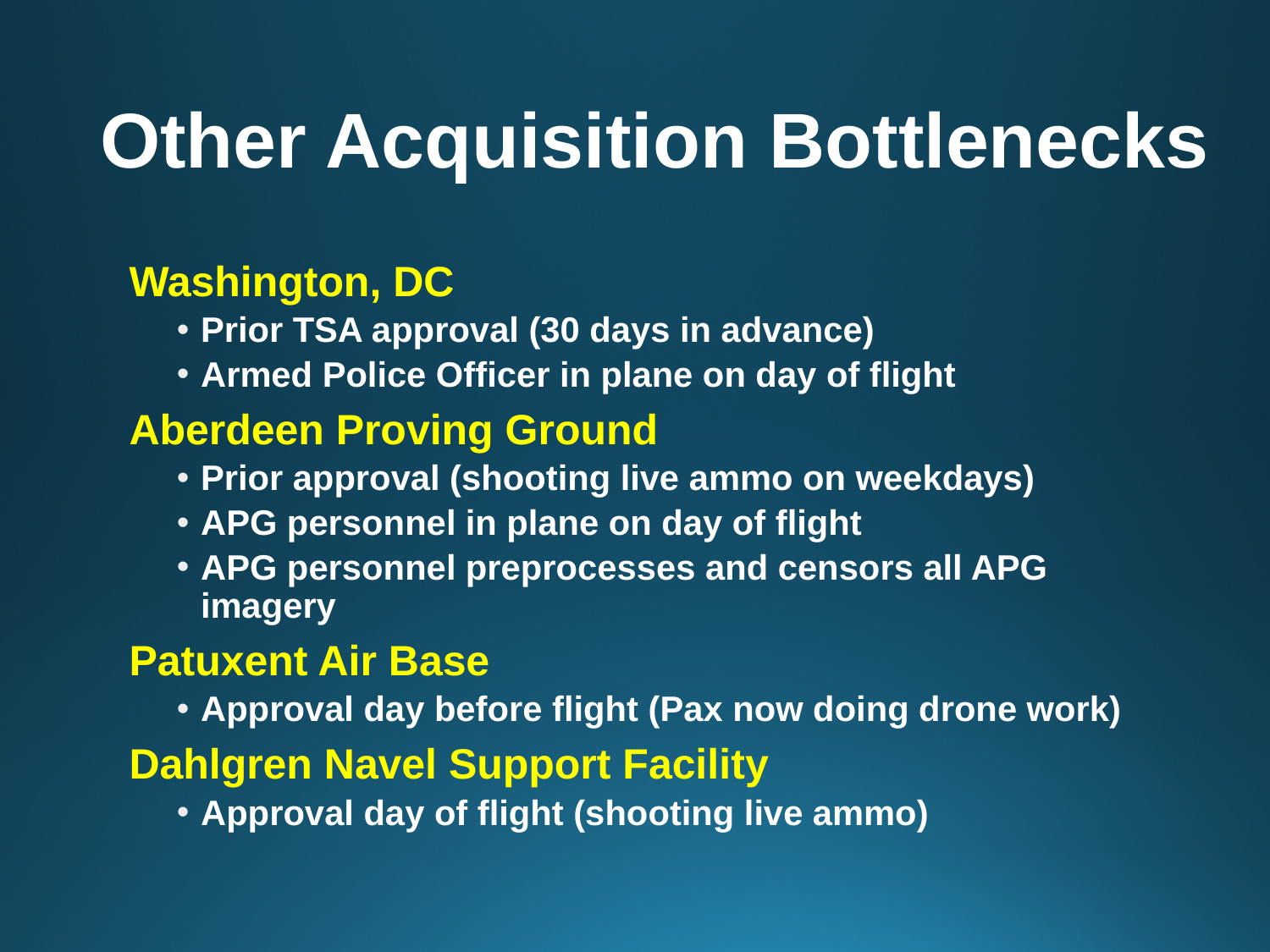

# Other Acquisition Bottlenecks
Washington, DC
Prior TSA approval (30 days in advance)
Armed Police Officer in plane on day of flight
Aberdeen Proving Ground
Prior approval (shooting live ammo on weekdays)
APG personnel in plane on day of flight
APG personnel preprocesses and censors all APG imagery
Patuxent Air Base
Approval day before flight (Pax now doing drone work)
Dahlgren Navel Support Facility
Approval day of flight (shooting live ammo)